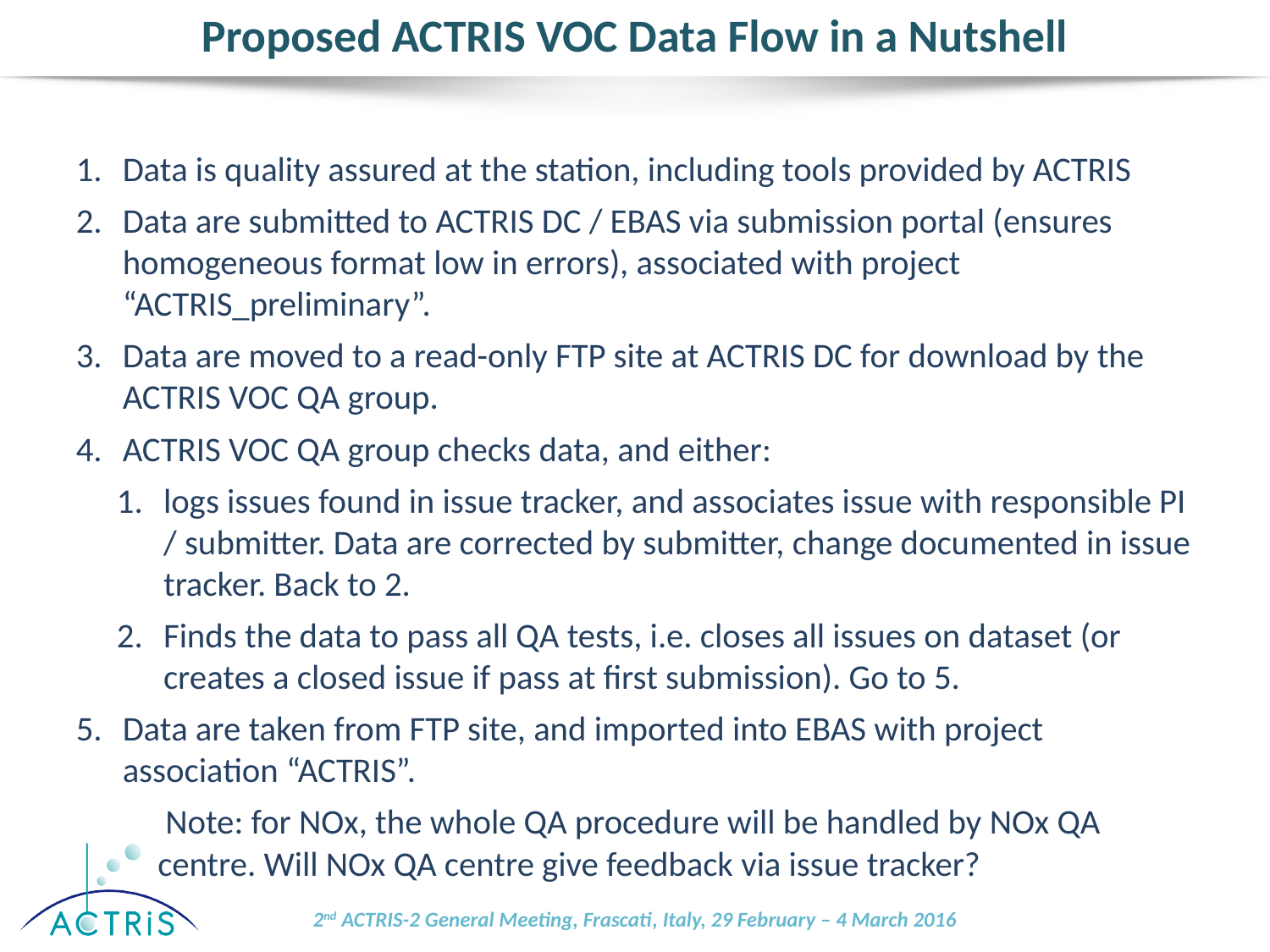

# Proposed ACTRIS VOC Data Flow in a Nutshell
Data is quality assured at the station, including tools provided by ACTRIS
Data are submitted to ACTRIS DC / EBAS via submission portal (ensures homogeneous format low in errors), associated with project “ACTRIS_preliminary”.
Data are moved to a read-only FTP site at ACTRIS DC for download by the ACTRIS VOC QA group.
ACTRIS VOC QA group checks data, and either:
logs issues found in issue tracker, and associates issue with responsible PI / submitter. Data are corrected by submitter, change documented in issue tracker. Back to 2.
Finds the data to pass all QA tests, i.e. closes all issues on dataset (or creates a closed issue if pass at first submission). Go to 5.
Data are taken from FTP site, and imported into EBAS with project association “ACTRIS”.
 Note: for NOx, the whole QA procedure will be handled by NOx QA centre. Will NOx QA centre give feedback via issue tracker?